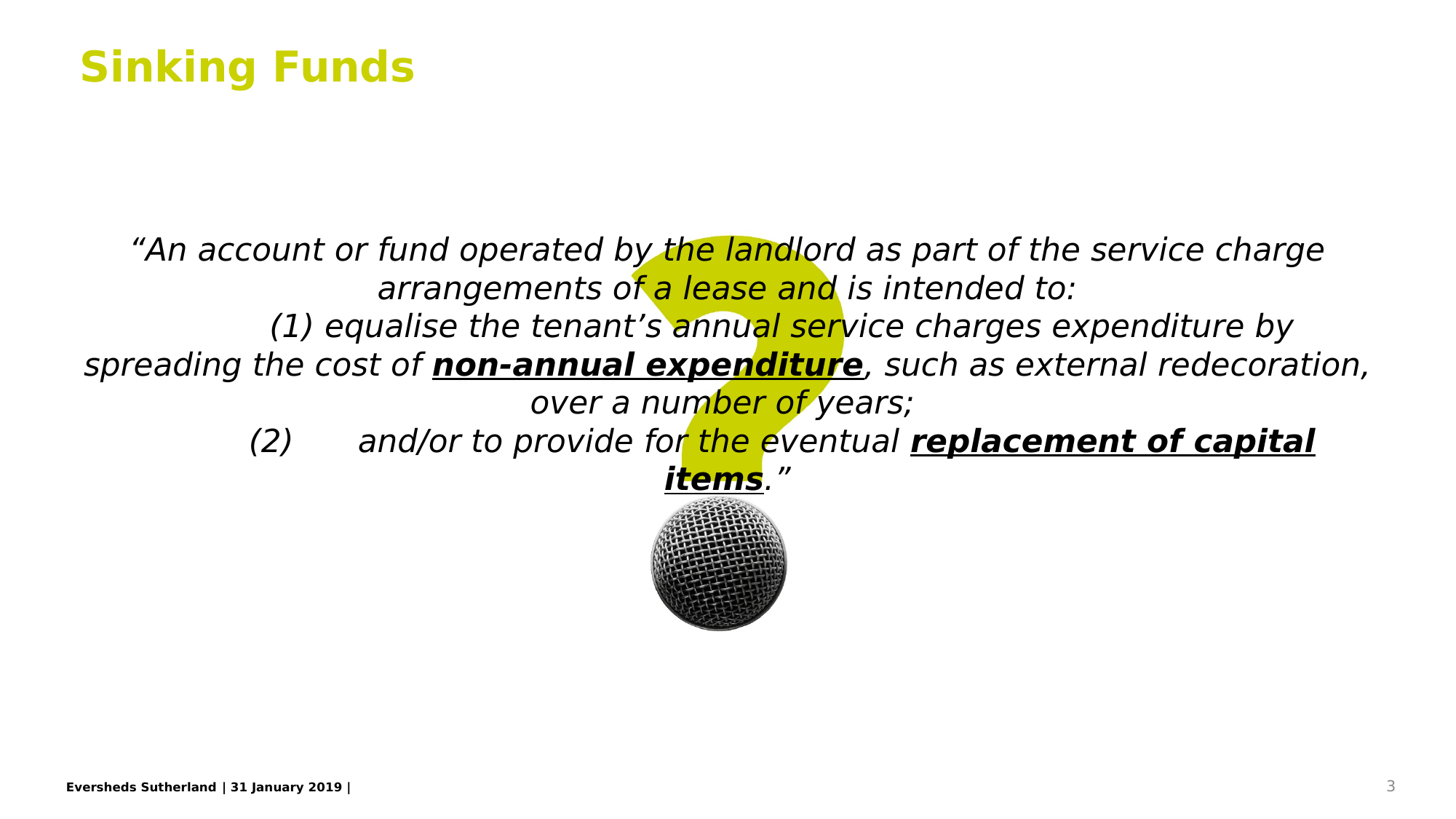

# Sinking Funds

“An account or fund operated by the landlord as part of the service charge arrangements of a lease and is intended to:
	(1) equalise the tenant’s annual service charges expenditure by spreading the cost of non-annual expenditure, such as external redecoration, over a number of years;
	(2)	and/or to provide for the eventual replacement of capital items.”

3